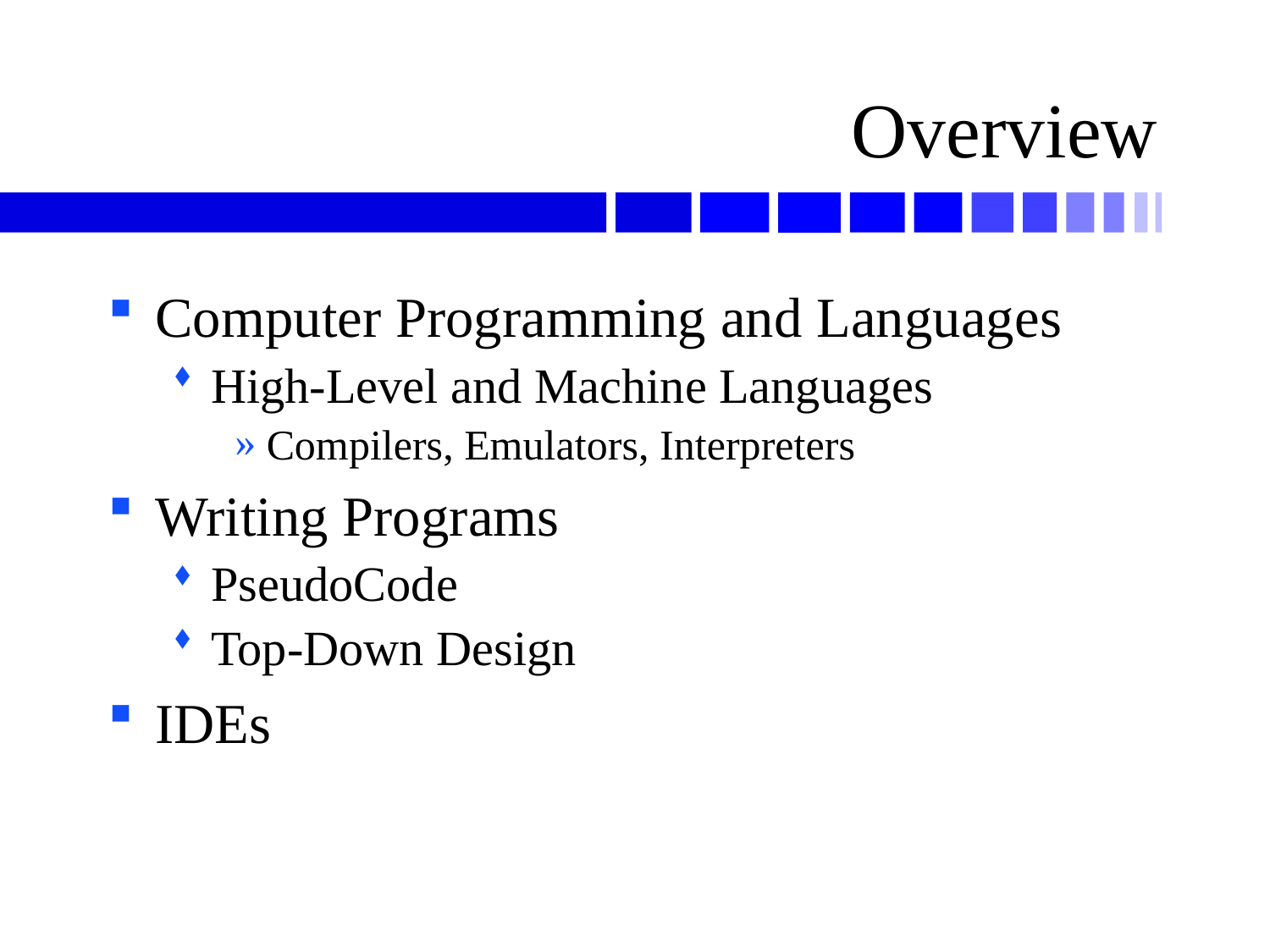

# Overview
Computer Programming and Languages
High-Level and Machine Languages
Compilers, Emulators, Interpreters
Writing Programs
PseudoCode
Top-Down Design
IDEs